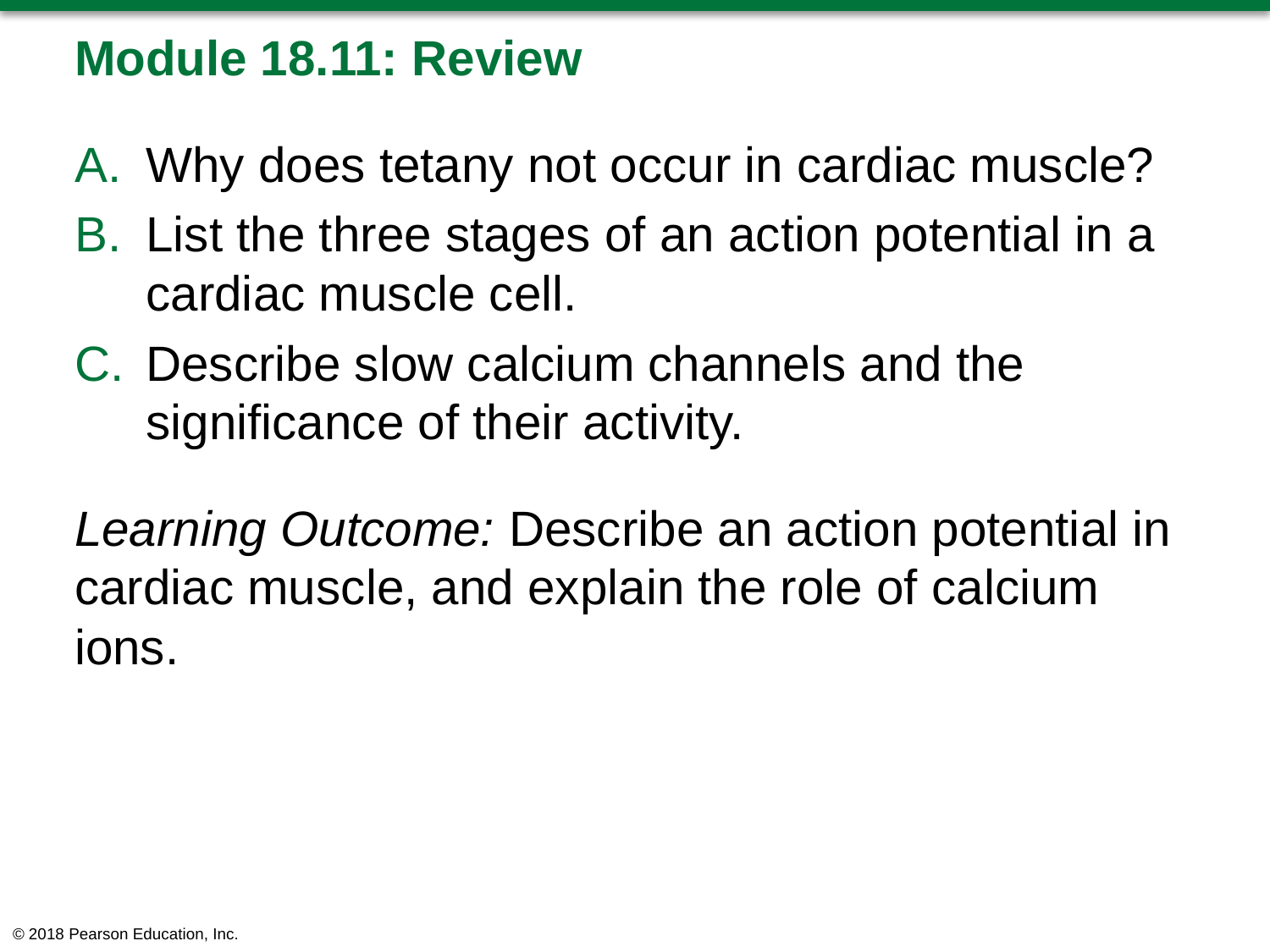

# Module 18.11: Review
Why does tetany not occur in cardiac muscle?
List the three stages of an action potential in a cardiac muscle cell.
Describe slow calcium channels and the significance of their activity.

Learning Outcome: Describe an action potential in cardiac muscle, and explain the role of calcium ions.
© 2018 Pearson Education, Inc.